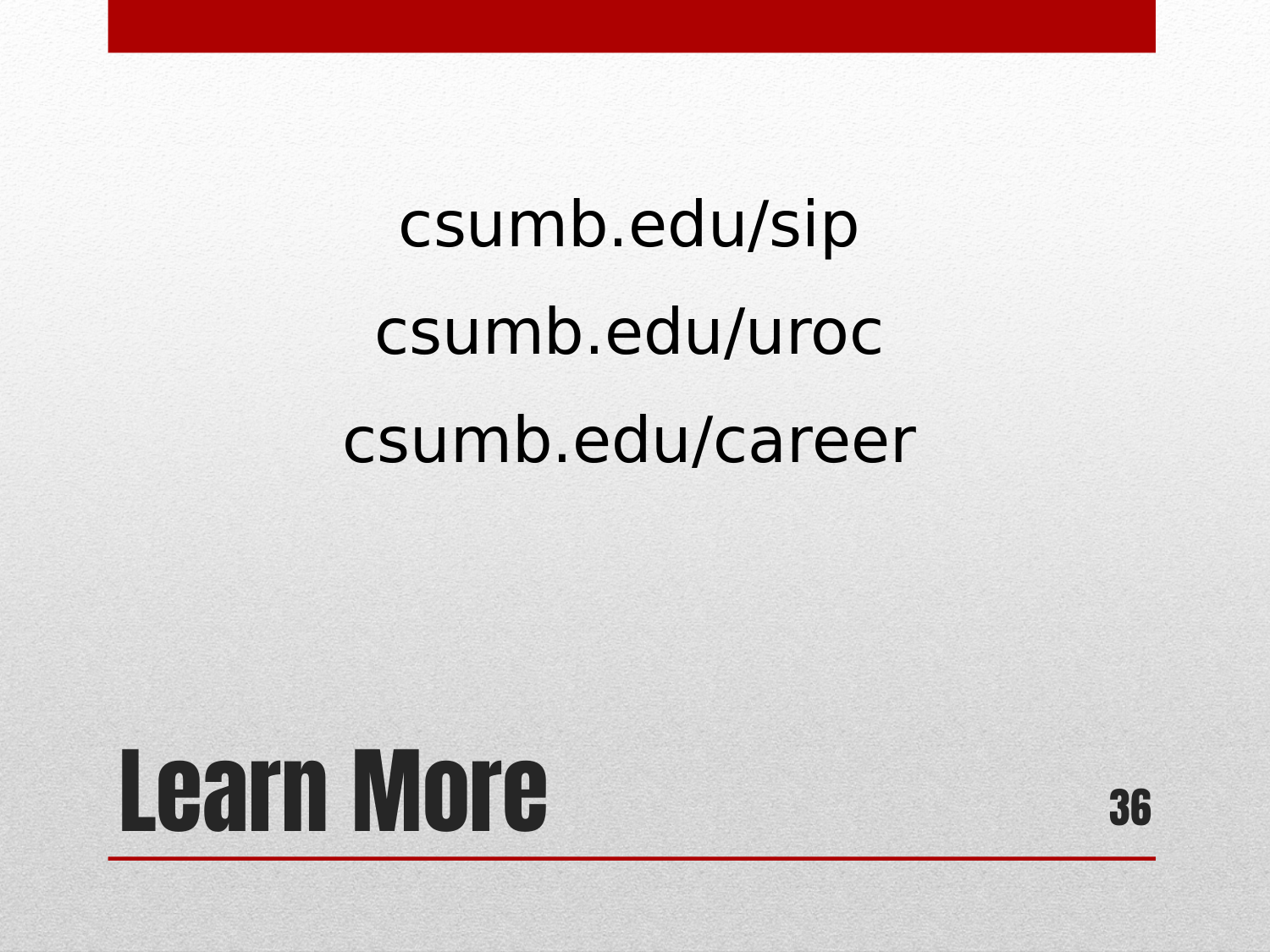

csumb.edu/sip
csumb.edu/uroc
csumb.edu/career

# Learn More
36